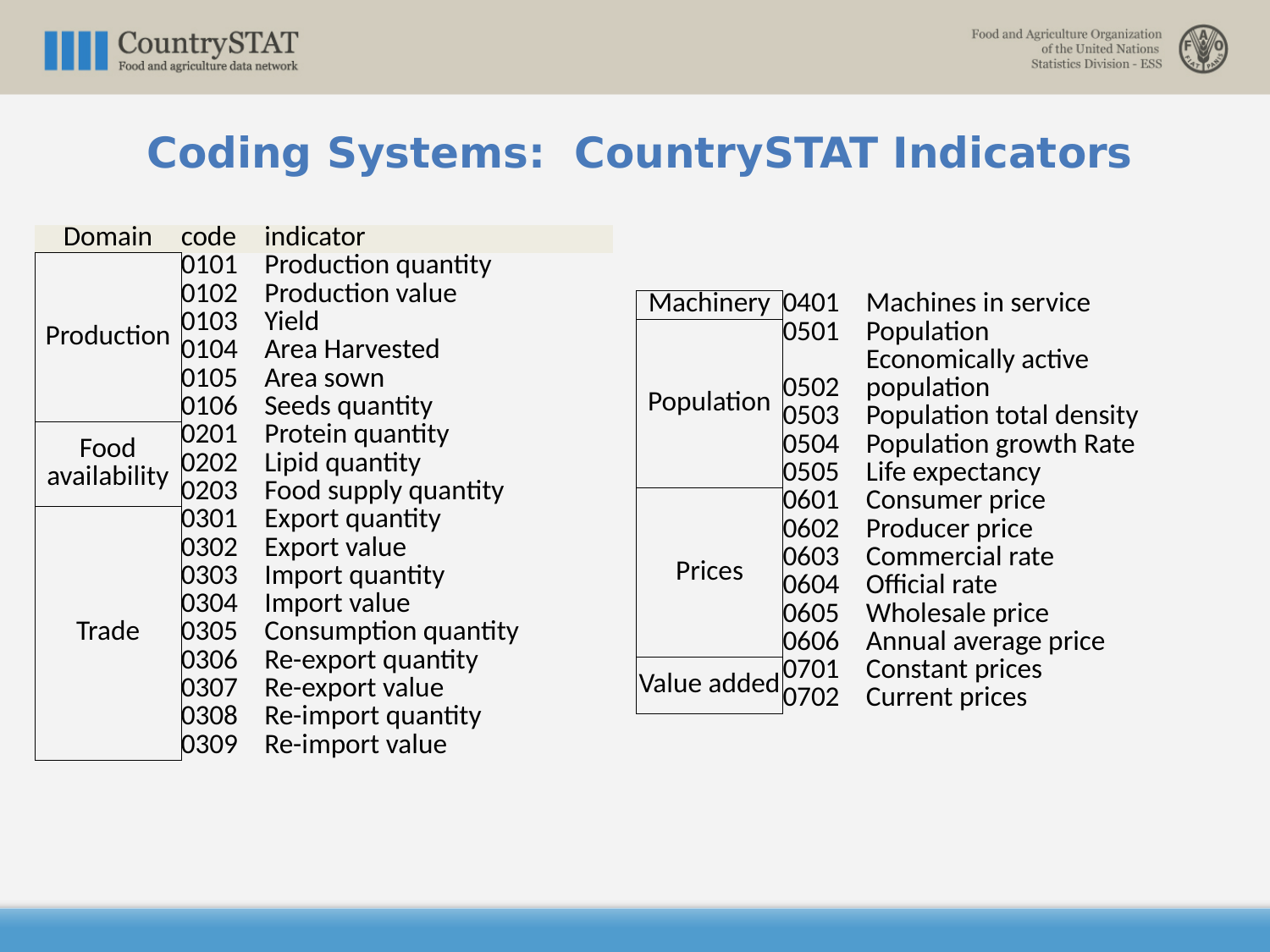

Coding Systems:  CountrySTAT Indicators

| Domain | code | indicator |
| --- | --- | --- |
| Production | 0101 | Production quantity |
|  | 0102 | Production value |
|  | 0103 | Yield |
|  | 0104 | Area Harvested |
|  | 0105 | Area sown |
|  | 0106 | Seeds quantity |
| Food availability | 0201 | Protein quantity |
|  | 0202 | Lipid quantity |
|  | 0203 | Food supply quantity |
| Trade | 0301 | Export quantity |
|  | 0302 | Export value |
|  | 0303 | Import quantity |
|  | 0304 | Import value |
|  | 0305 | Consumption quantity |
|  | 0306 | Re-export quantity |
|  | 0307 | Re-export value |
|  | 0308 | Re-import quantity |
|  | 0309 | Re-import value |
| Machinery | 0401 | Machines in service |
| --- | --- | --- |
| Population | 0501 | Population |
|  | 0502 | Economically active population |
|  | 0503 | Population total density |
|  | 0504 | Population growth Rate |
|  | 0505 | Life expectancy |
| Prices | 0601 | Consumer price |
|  | 0602 | Producer price |
|  | 0603 | Commercial rate |
|  | 0604 | Official rate |
|  | 0605 | Wholesale price |
|  | 0606 | Annual average price |
| Value added | 0701 | Constant prices |
|  | 0702 | Current prices |